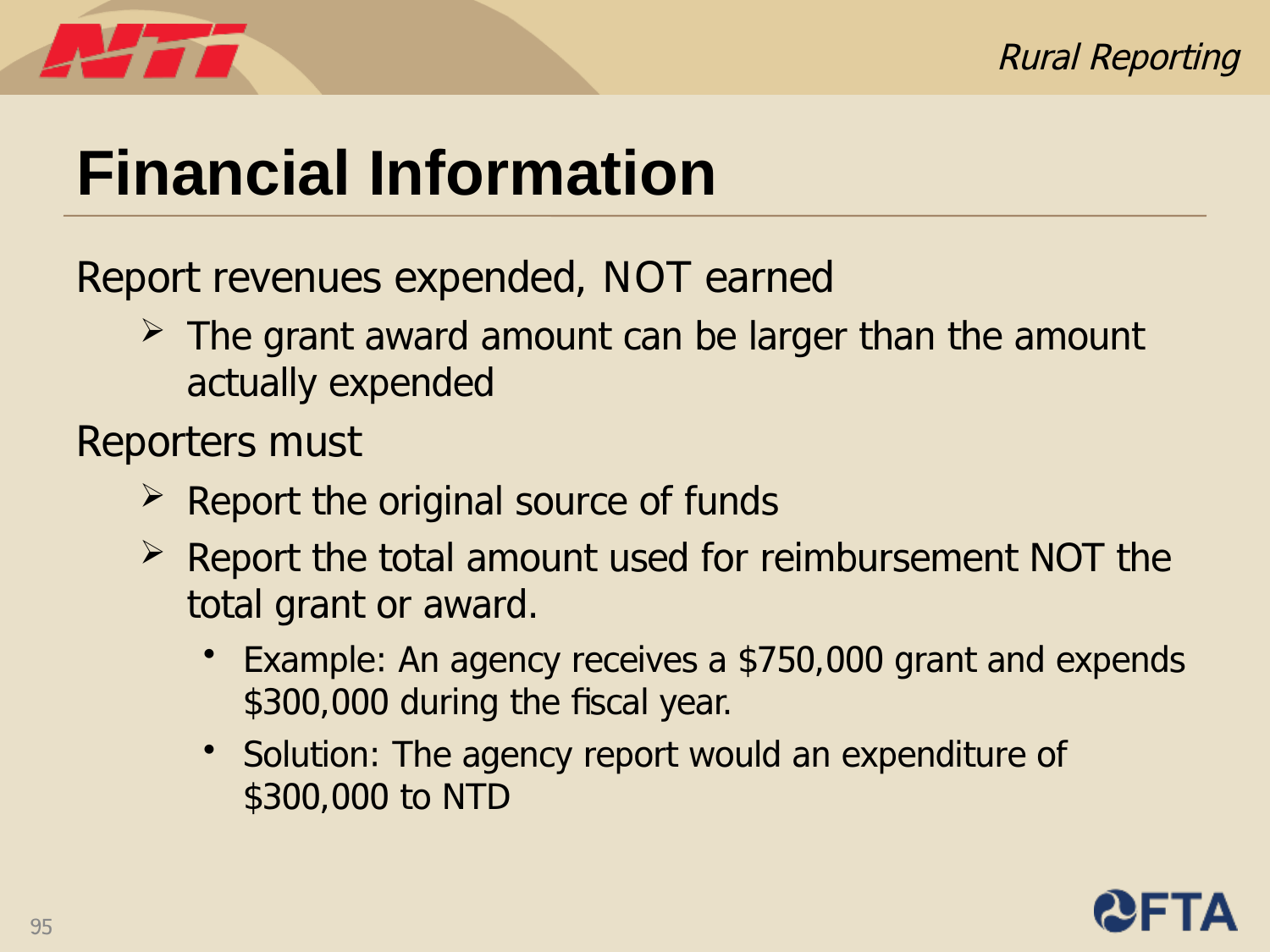

# Financial Information
Report revenues expended, NOT earned
The grant award amount can be larger than the amount actually expended
Reporters must
Report the original source of funds
Report the total amount used for reimbursement NOT the total grant or award.
Example: An agency receives a $750,000 grant and expends $300,000 during the fiscal year.
Solution: The agency report would an expenditure of $300,000 to NTD

95